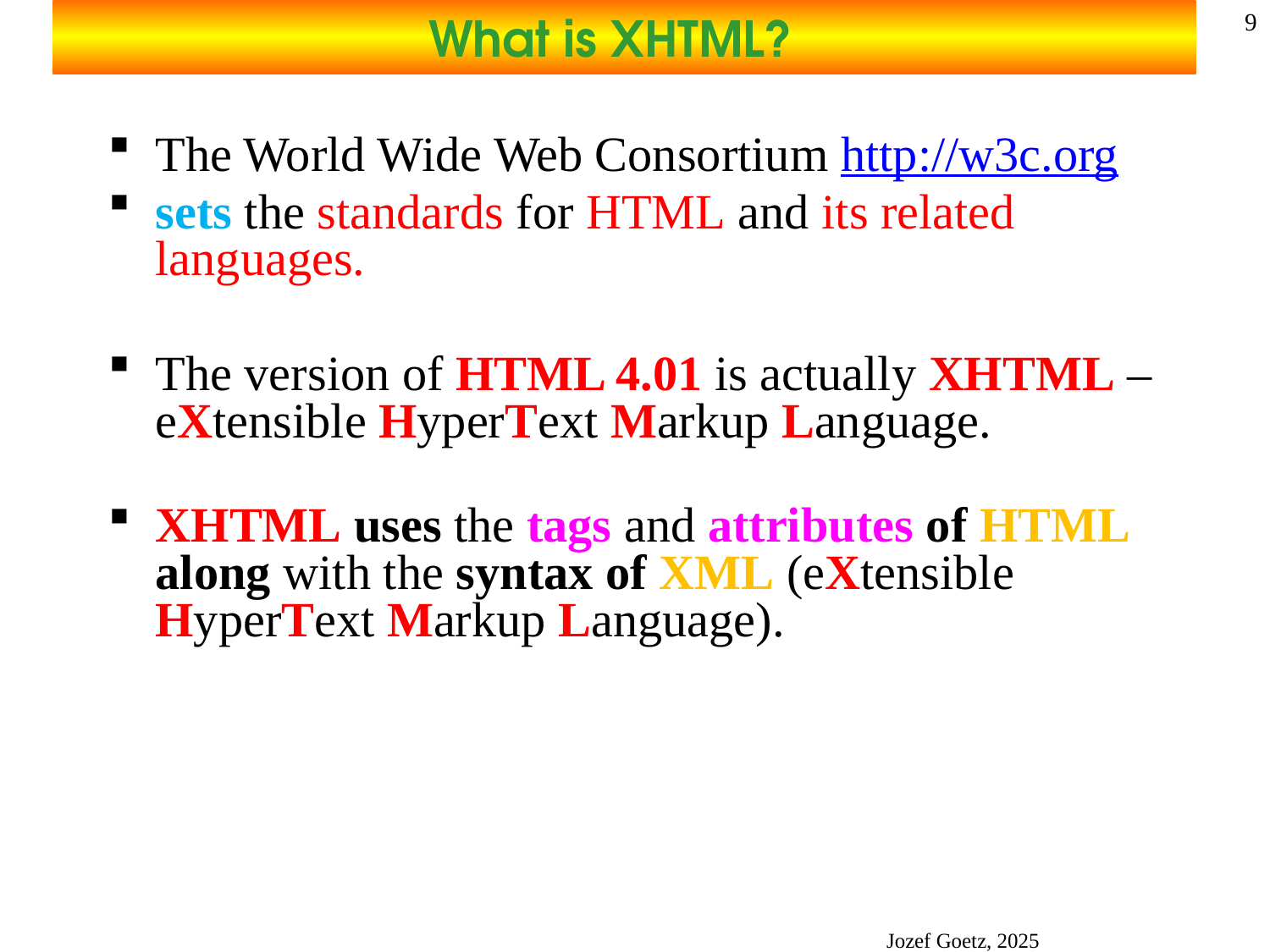

# What is XHTML?
9
The World Wide Web Consortium http://w3c.org
sets the standards for HTML and its related languages.

The version of HTML 4.01 is actually XHTML – eXtensible HyperText Markup Language.
XHTML uses the tags and attributes of HTML along with the syntax of XML (eXtensible HyperText Markup Language).